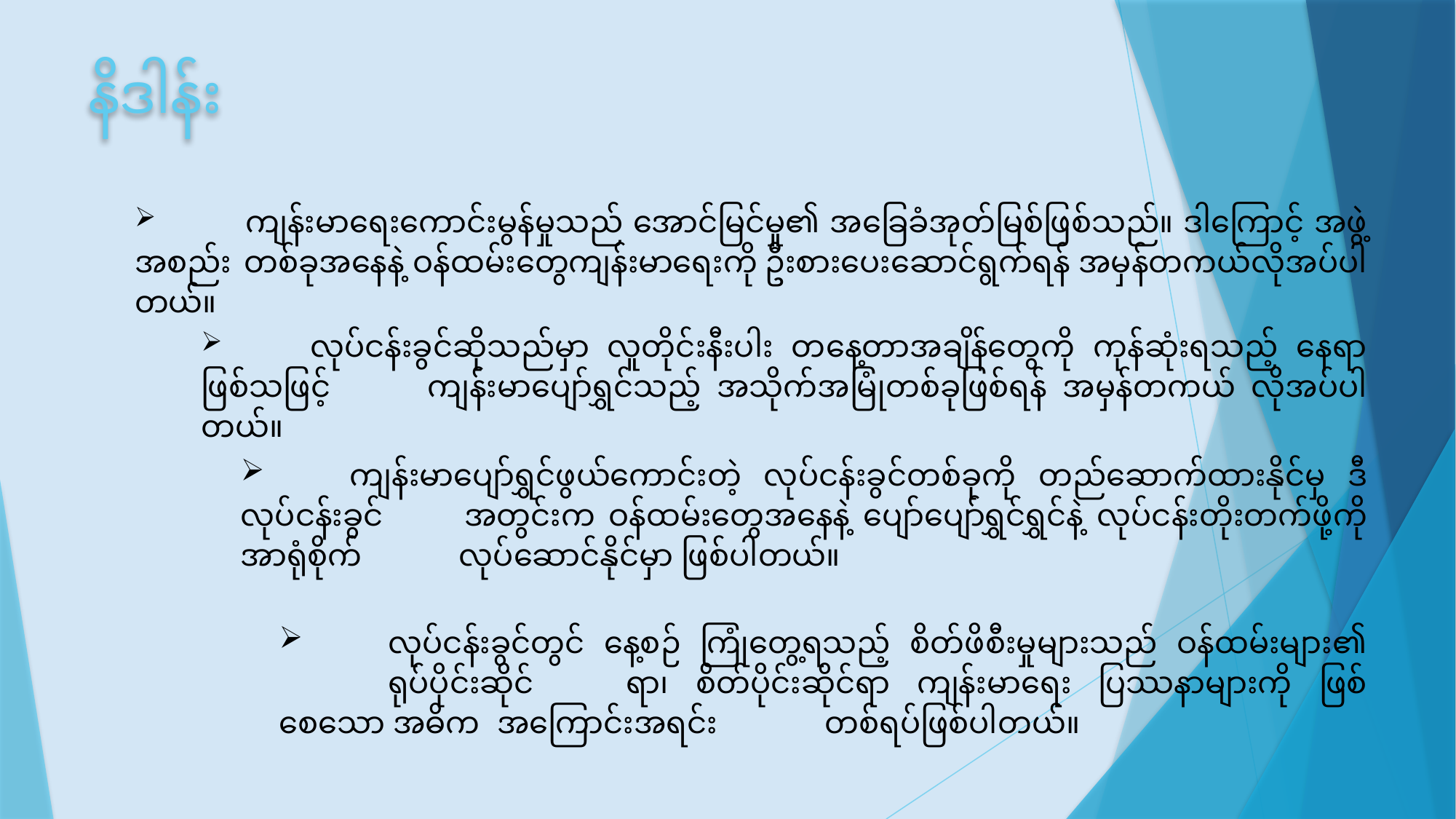

# နိဒါန်း
 	ကျန်းမာရေးကောင်းမွန်မှုသည် အောင်မြင်မှု၏ အခြေခံအုတ်မြစ်ဖြစ်သည်။ ဒါကြောင့် အဖွဲ့အစည်း 	တစ်ခုအနေနဲ့ ဝန်ထမ်းတွေကျန်းမာရေးကို ဦးစားပေးဆောင်ရွက်ရန် အမှန်တကယ်လိုအပ်ပါတယ်။
	လုပ်ငန်းခွင်ဆိုသည်မှာ လူတိုင်းနီးပါး တနေ့တာအချိန်တွေကို ကုန်ဆုံးရသည့် နေရာဖြစ်သဖြင့် 	ကျန်းမာပျော်ရွှင်သည့် အသိုက်အမြုံတစ်ခုဖြစ်ရန် အမှန်တကယ် လိုအပ်ပါတယ်။
	ကျန်းမာပျော်ရွှင်ဖွယ်ကောင်းတဲ့ လုပ်ငန်းခွင်တစ်ခုကို တည်ဆောက်ထားနိုင်မှ ဒီလုပ်ငန်းခွင် 	အတွင်းက ဝန်ထမ်းတွေအနေနဲ့ ပျော်ပျော်ရွှင်ရွှင်နဲ့ လုပ်ငန်းတိုးတက်ဖို့ကို အာရုံစိုက် 	လုပ်ဆောင်နိုင်မှာ ဖြစ်ပါတယ်။
	လုပ်ငန်းခွင်တွင် နေ့စဉ် ကြုံတွေ့ရသည့် စိတ်ဖိစီးမှုများသည် ဝန်ထမ်းများ၏ 	ရုပ်ပိုင်းဆိုင် 	ရာ၊ စိတ်ပိုင်းဆိုင်ရာ ကျန်းမာရေး ပြဿနာများကို ဖြစ်စေသော အဓိက 	အကြောင်းအရင်း 	တစ်ရပ်ဖြစ်ပါတယ်။